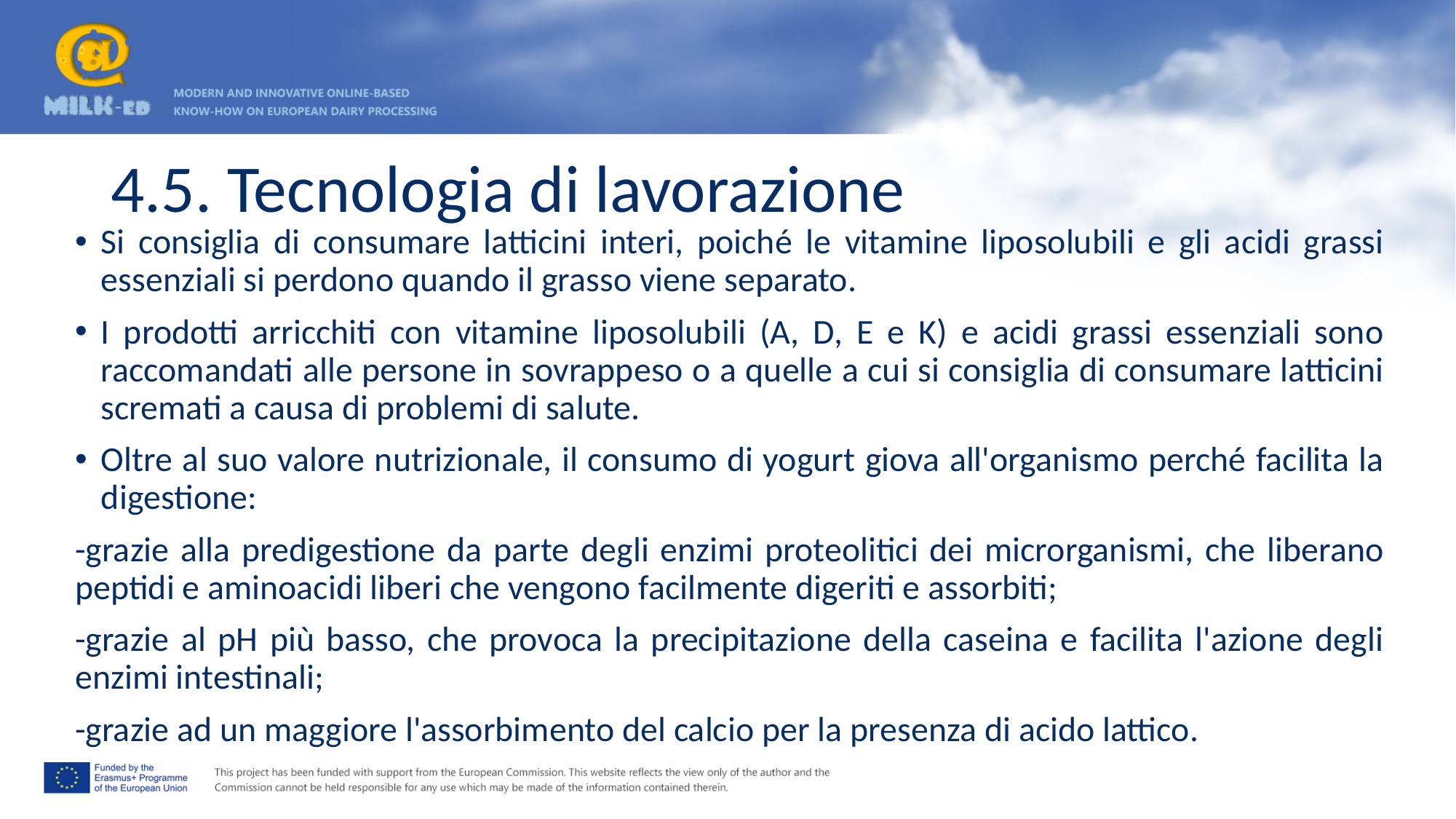

# 4.5. Tecnologia di lavorazione
Si consiglia di consumare latticini interi, poiché le vitamine liposolubili e gli acidi grassi essenziali si perdono quando il grasso viene separato.
I prodotti arricchiti con vitamine liposolubili (A, D, E e K) e acidi grassi essenziali sono raccomandati alle persone in sovrappeso o a quelle a cui si consiglia di consumare latticini scremati a causa di problemi di salute.
Oltre al suo valore nutrizionale, il consumo di yogurt giova all'organismo perché facilita la digestione:
-grazie alla predigestione da parte degli enzimi proteolitici dei microrganismi, che liberano peptidi e aminoacidi liberi che vengono facilmente digeriti e assorbiti;
-grazie al pH più basso, che provoca la precipitazione della caseina e facilita l'azione degli enzimi intestinali;
-grazie ad un maggiore l'assorbimento del calcio per la presenza di acido lattico.